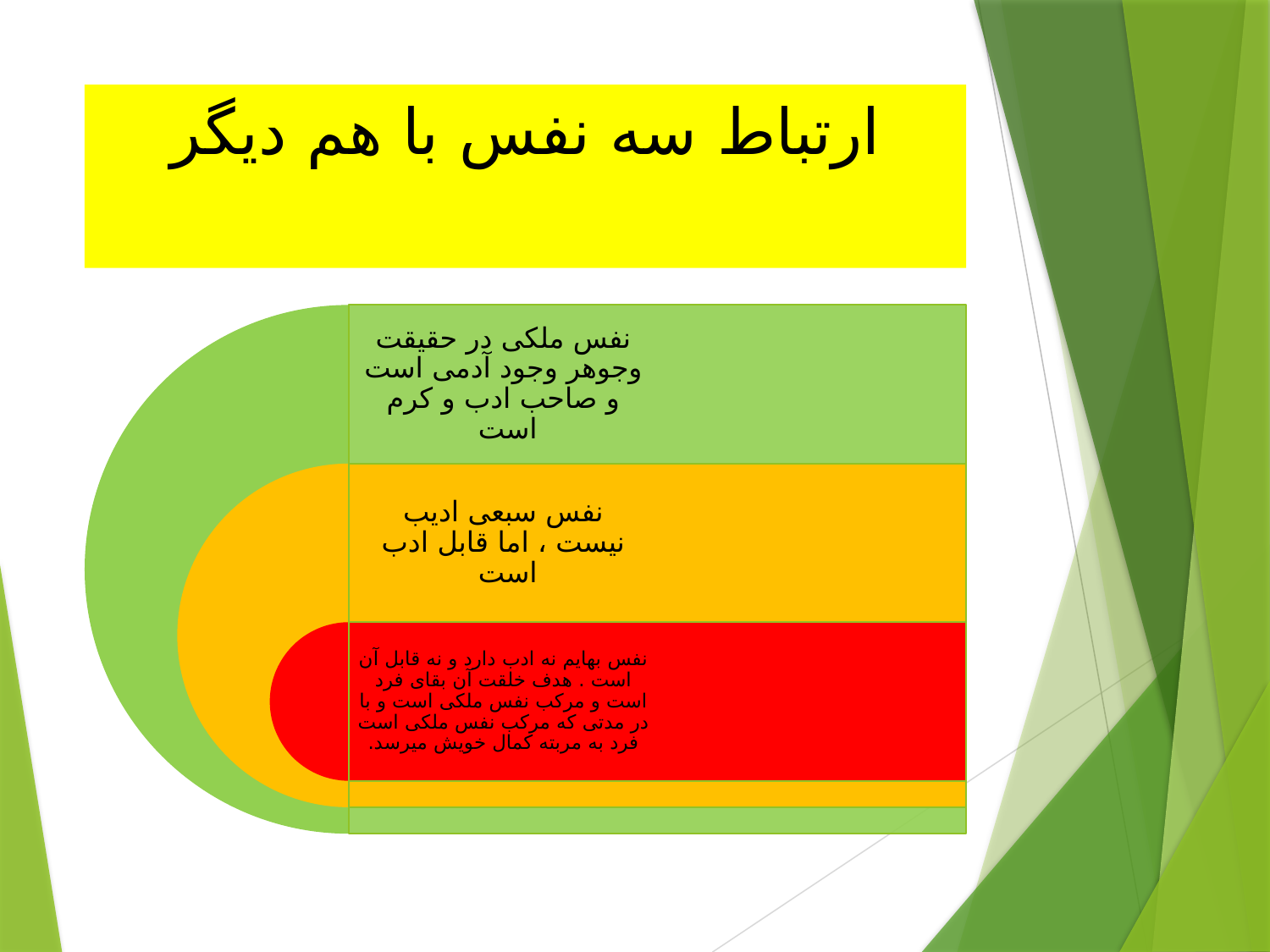

# ارتباط سه نفس با هم دیگر
نفس ملکی در حقیقت وجوهر وجود آدمی است و صاحب ادب و کرم است
نفس سبعی ادیب نیست ، اما قابل ادب است
نفس بهایم نه ادب دارد و نه قابل آن است . هدف خلقت آن بقای فرد است و مرکب نفس ملکی است و با در مدتی که مرکب نفس ملکی است فرد به مربته کمال خویش میرسد.